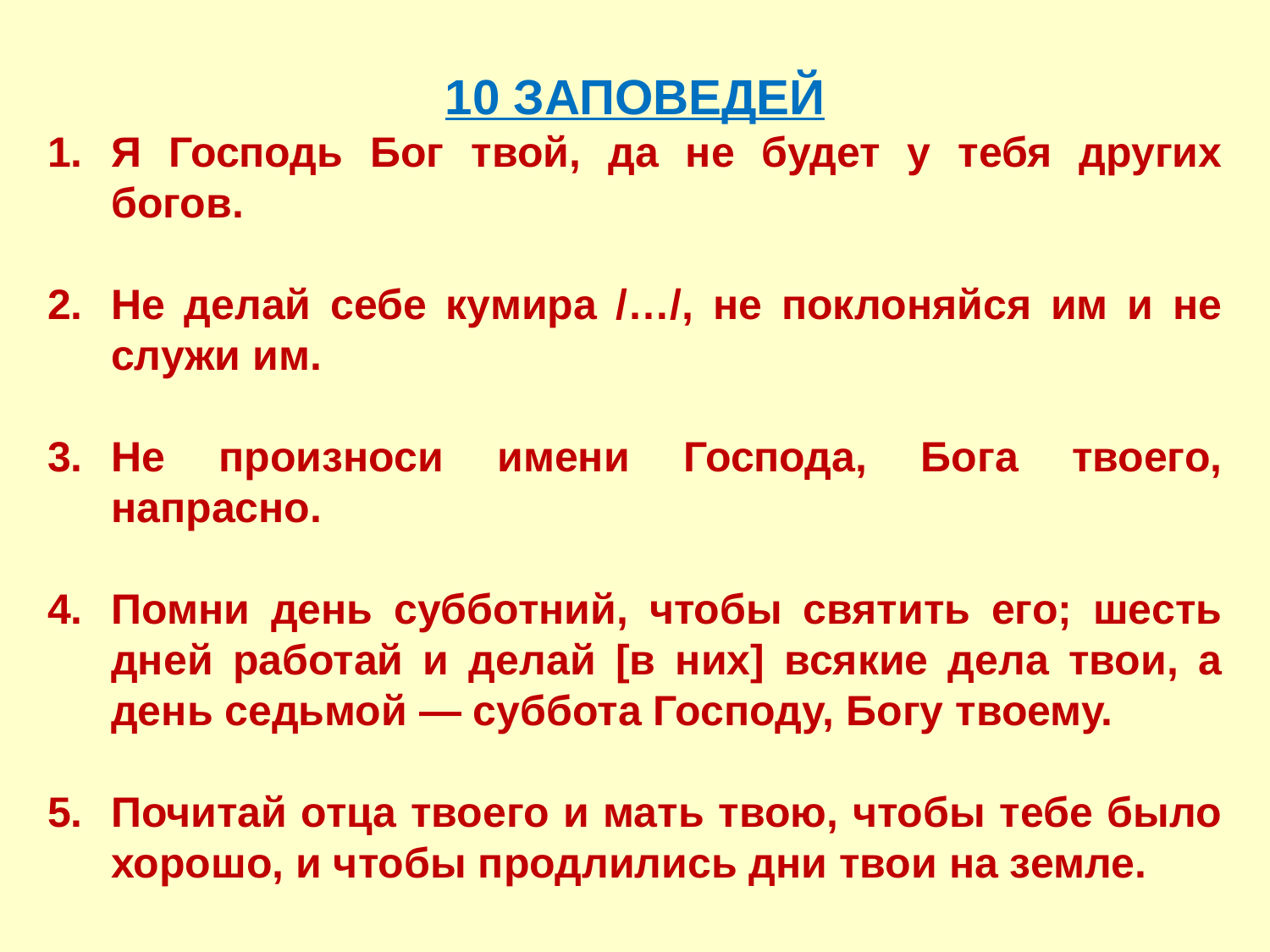

10 ЗАПОВЕДЕЙ
Я Господь Бог твой, да не будет у тебя других богов.

Не делай себе кумира /…/, не поклоняйся им и не служи им.

Не произноси имени Господа, Бога твоего, напрасно.

Помни день субботний, чтобы святить его; шесть дней работай и делай [в них] всякие дела твои, а день седьмой — суббота Господу, Богу твоему.

Почитай отца твоего и мать твою, чтобы тебе было хорошо, и чтобы продлились дни твои на земле.